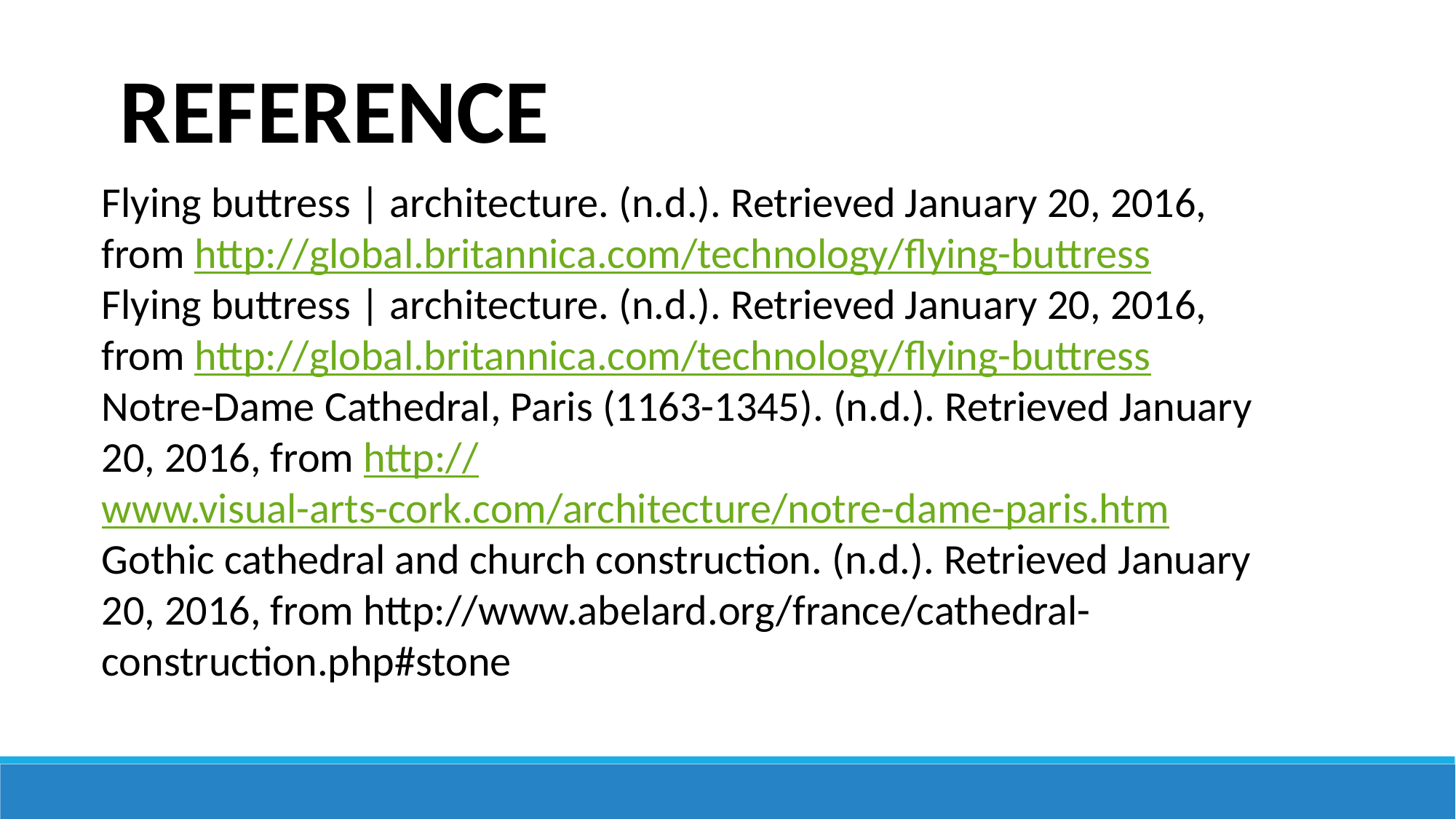

REFERENCE
Flying buttress | architecture. (n.d.). Retrieved January 20, 2016, from http://global.britannica.com/technology/flying-buttress
Flying buttress | architecture. (n.d.). Retrieved January 20, 2016, from http://global.britannica.com/technology/flying-buttress
Notre-Dame Cathedral, Paris (1163-1345). (n.d.). Retrieved January 20, 2016, from http://www.visual-arts-cork.com/architecture/notre-dame-paris.htm
Gothic cathedral and church construction. (n.d.). Retrieved January 20, 2016, from http://www.abelard.org/france/cathedral-construction.php#stone